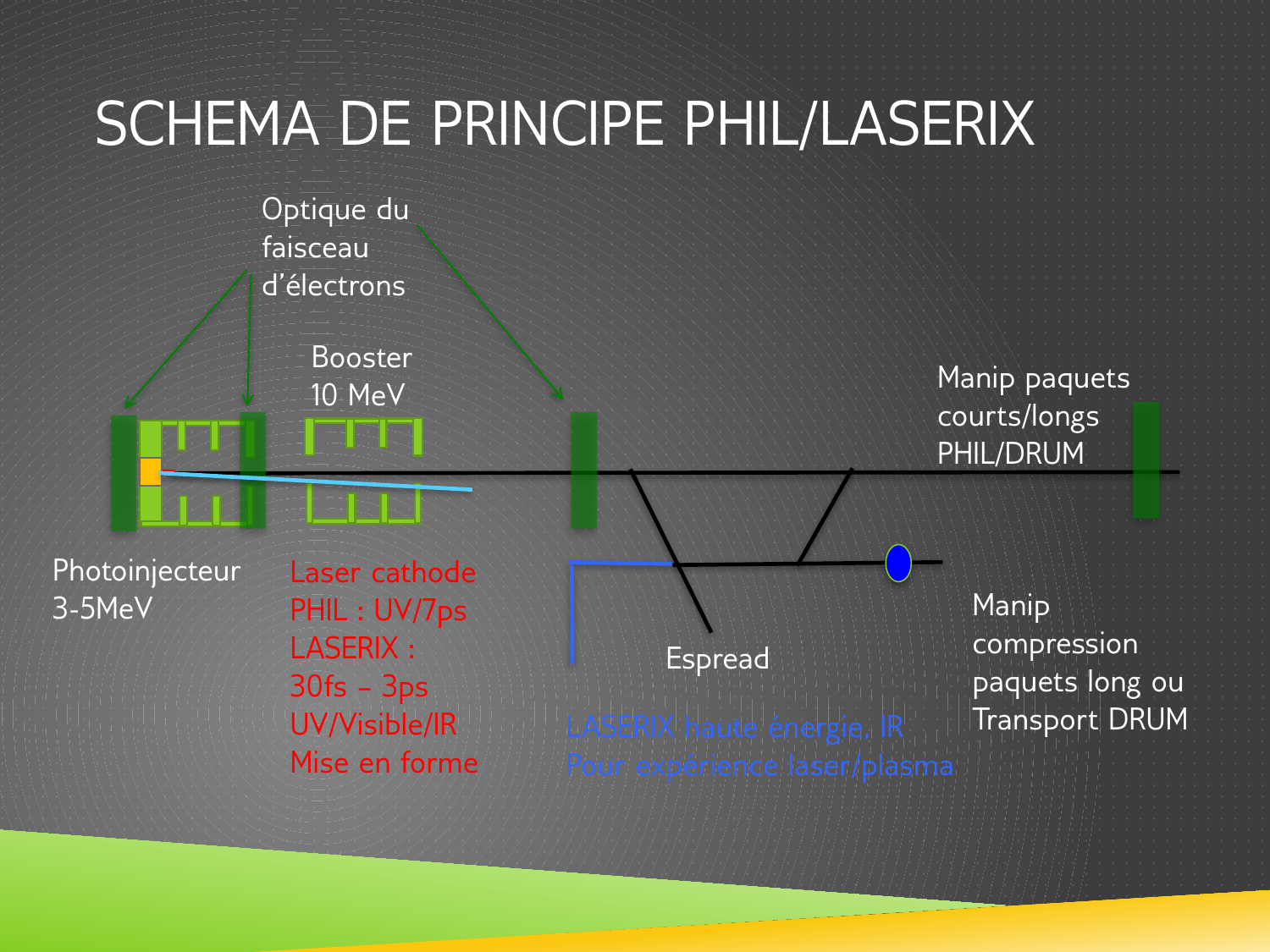

# Schema de principe PHIL/LASERIX
Optique du faisceau d’électrons
Booster
10 MeV
Manip paquets courts/longs PHIL/DRUM

Photoinjecteur
3-5MeV

Laser cathode
PHIL : UV/7ps
LASERIX :
30fs – 3ps
UV/Visible/IR
Mise en forme
Manip compression paquets long ou
Transport DRUM
Espread
LASERIX haute énergie, IR
Pour expérience laser/plasma